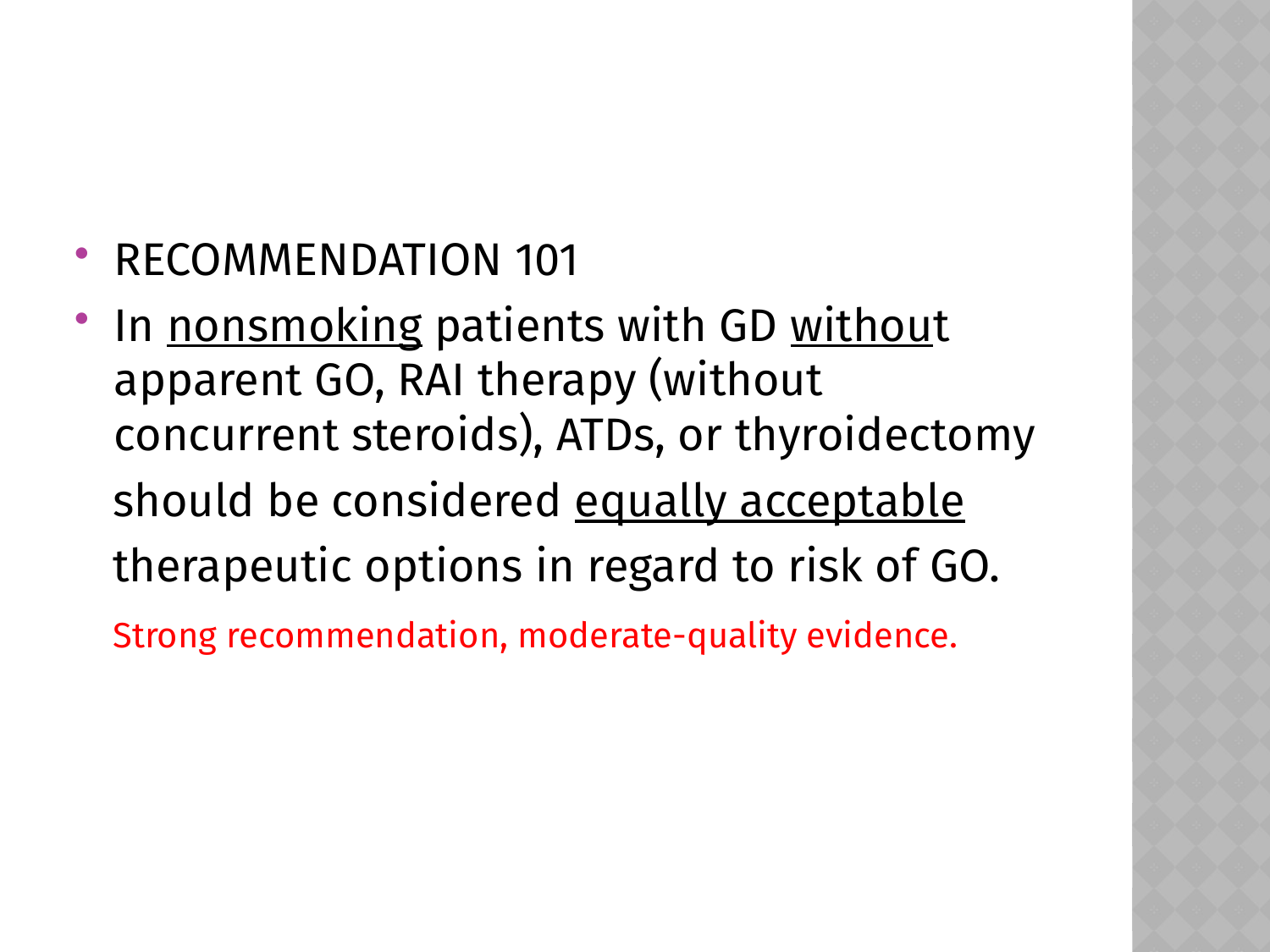

#
RECOMMENDATION 101
In nonsmoking patients with GD without apparent GO, RAI therapy (without concurrent steroids), ATDs, or thyroidectomy
   should be considered equally acceptable
   therapeutic options in regard to risk of GO.
   Strong recommendation, moderate-quality evidence.